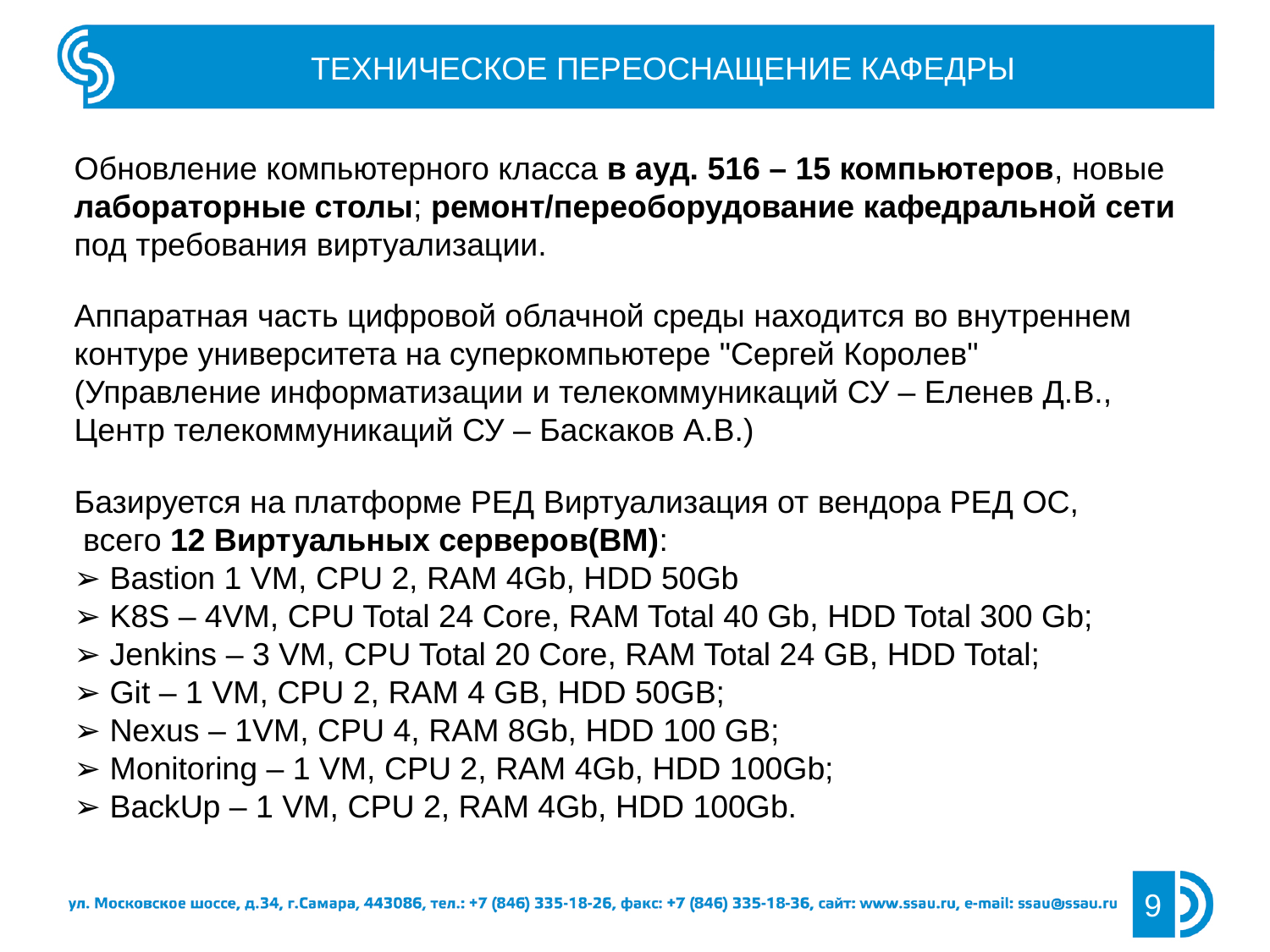

ТЕХНИЧЕСКОЕ ПЕРЕОСНАЩЕНИЕ КАФЕДРЫ
Обновление компьютерного класса в ауд. 516 – 15 компьютеров, новые лабораторные столы; ремонт/переоборудование кафедральной сети под требования виртуализации.
Аппаратная часть цифровой облачной среды находится во внутреннем контуре университета на суперкомпьютере "Сергей Королев" (Управление информатизации и телекоммуникаций СУ – Еленев Д.В., Центр телекоммуникаций СУ – Баскаков А.В.)
Базируется на платформе РЕД Виртуализация от вендора РЕД ОС,
 всего 12 Виртуальных серверов(ВМ):
➢ Bastion 1 VM, CPU 2, RAM 4Gb, HDD 50Gb
➢ K8S – 4VM, CPU Total 24 Core, RAM Total 40 Gb, HDD Total 300 Gb;
➢ Jenkins – 3 VM, CPU Total 20 Core, RAM Total 24 GB, HDD Total;
➢ Git – 1 VM, CPU 2, RAM 4 GB, HDD 50GB;
➢ Nexus – 1VM, CPU 4, RAM 8Gb, HDD 100 GB;
➢ Monitoring – 1 VM, CPU 2, RAM 4Gb, HDD 100Gb;
➢ BackUp – 1 VM, CPU 2, RAM 4Gb, HDD 100Gb.
9